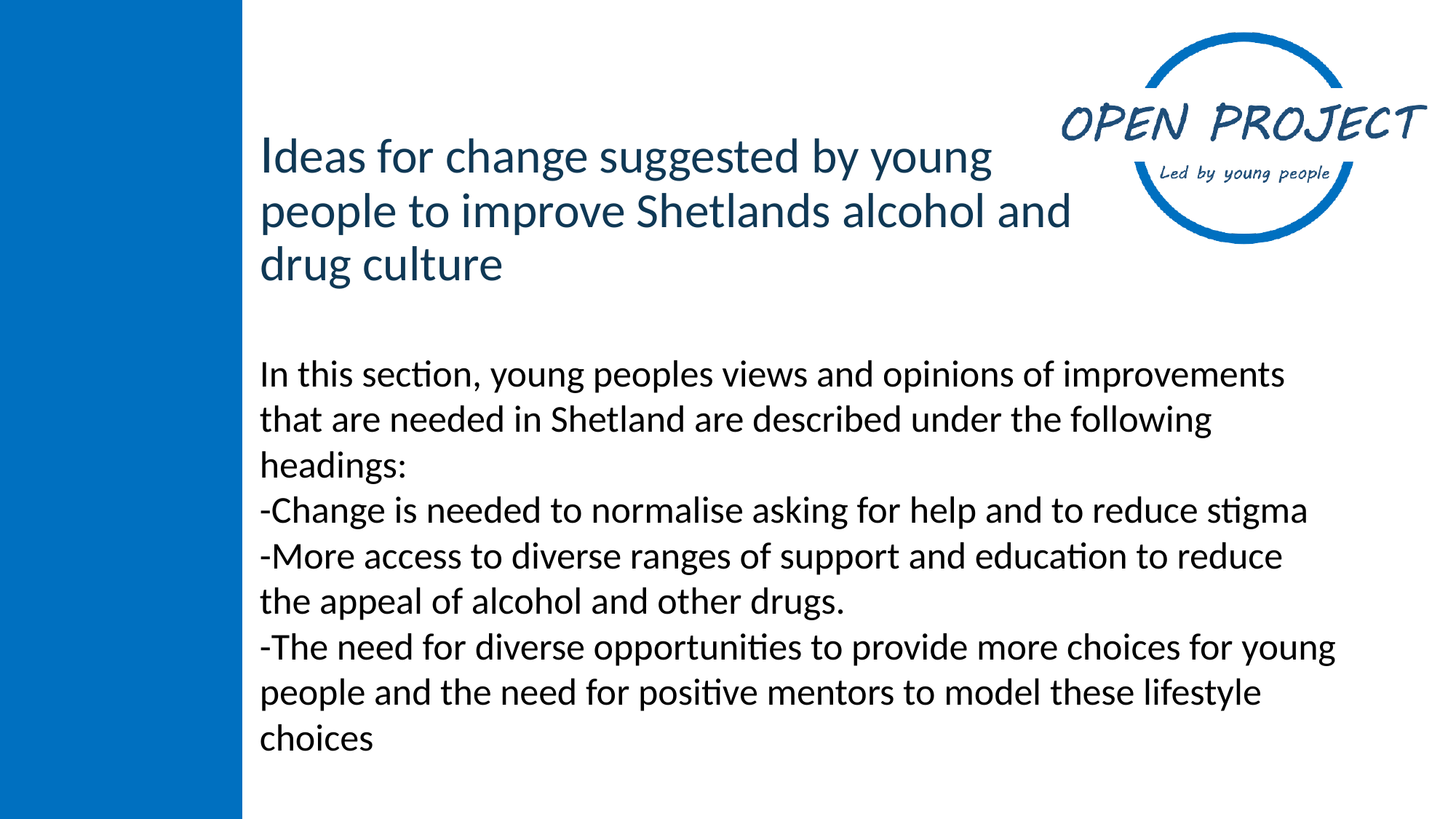

# Ideas for change suggested by young people to improve Shetlands alcohol and drug culture
In this section, young peoples views and opinions of improvements that are needed in Shetland are described under the following headings:
-Change is needed to normalise asking for help and to reduce stigma
-More access to diverse ranges of support and education to reduce the appeal of alcohol and other drugs.
-The need for diverse opportunities to provide more choices for young people and the need for positive mentors to model these lifestyle choices